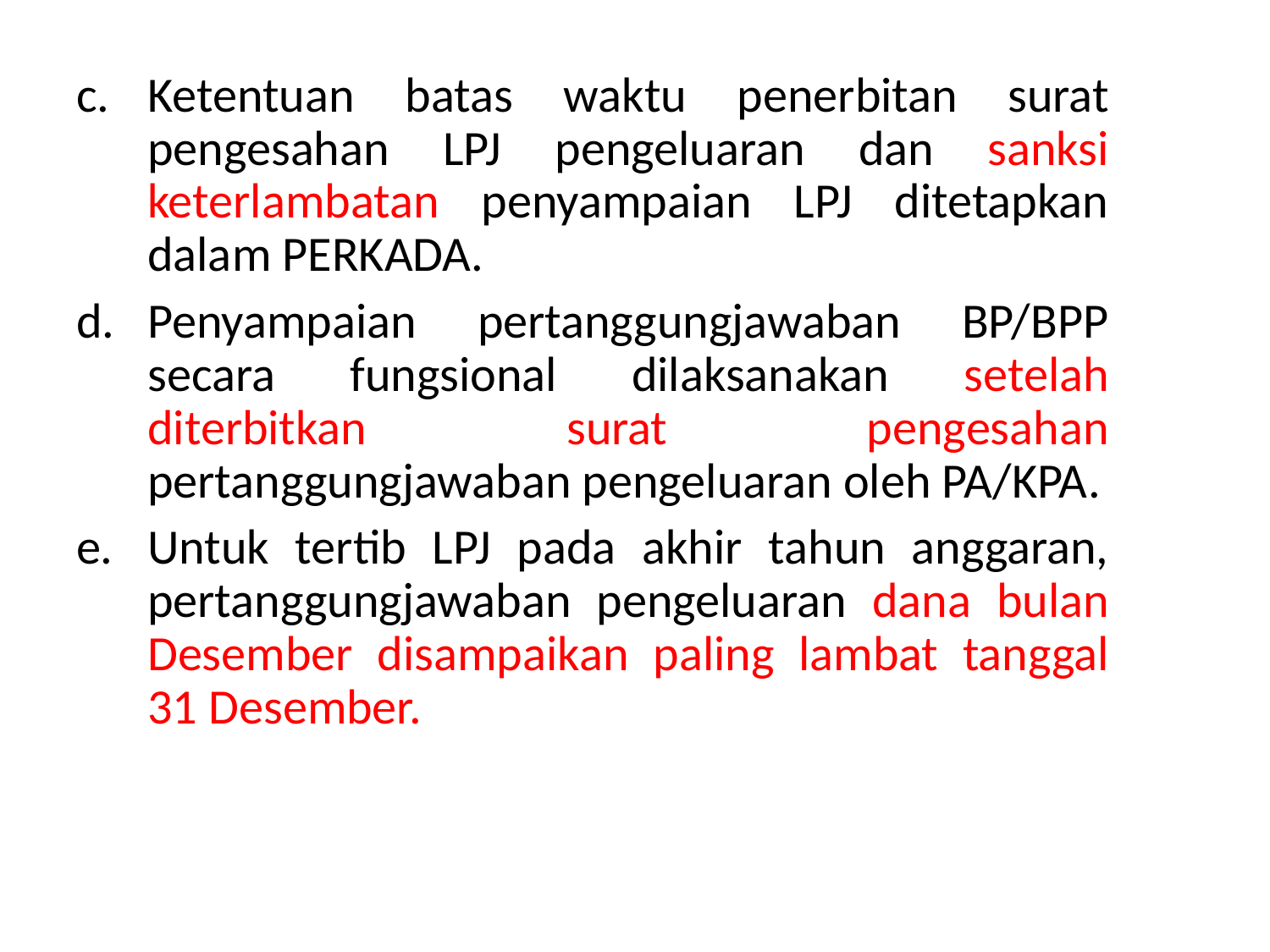

Ketentuan batas waktu penerbitan surat pengesahan LPJ pengeluaran dan sanksi keterlambatan penyampaian LPJ ditetapkan dalam PERKADA.
Penyampaian pertanggungjawaban BP/BPP secara fungsional dilaksanakan setelah diterbitkan surat pengesahan pertanggungjawaban pengeluaran oleh PA/KPA.
Untuk tertib LPJ pada akhir tahun anggaran, pertanggungjawaban pengeluaran dana bulan Desember disampaikan paling lambat tanggal 31 Desember.